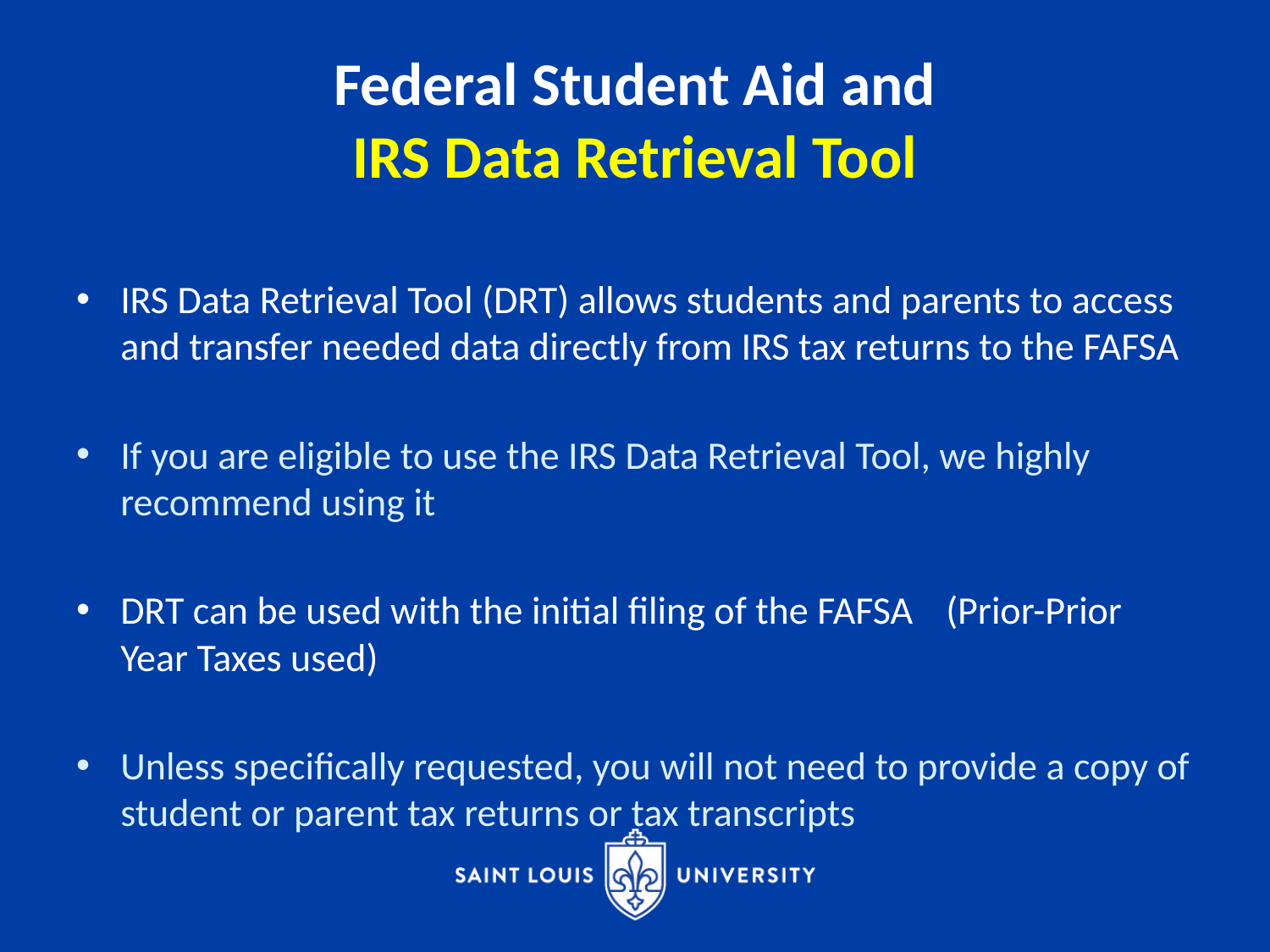

# Federal Student Aid and IRS Data Retrieval Tool

IRS Data Retrieval Tool (DRT) allows students and parents to access and transfer needed data directly from IRS tax returns to the FAFSA

If you are eligible to use the IRS Data Retrieval Tool, we highly recommend using it

DRT can be used with the initial filing of the FAFSA 		(Prior-Prior Year Taxes used)

Unless specifically requested, you will not need to provide a copy of student or parent tax returns or tax transcripts